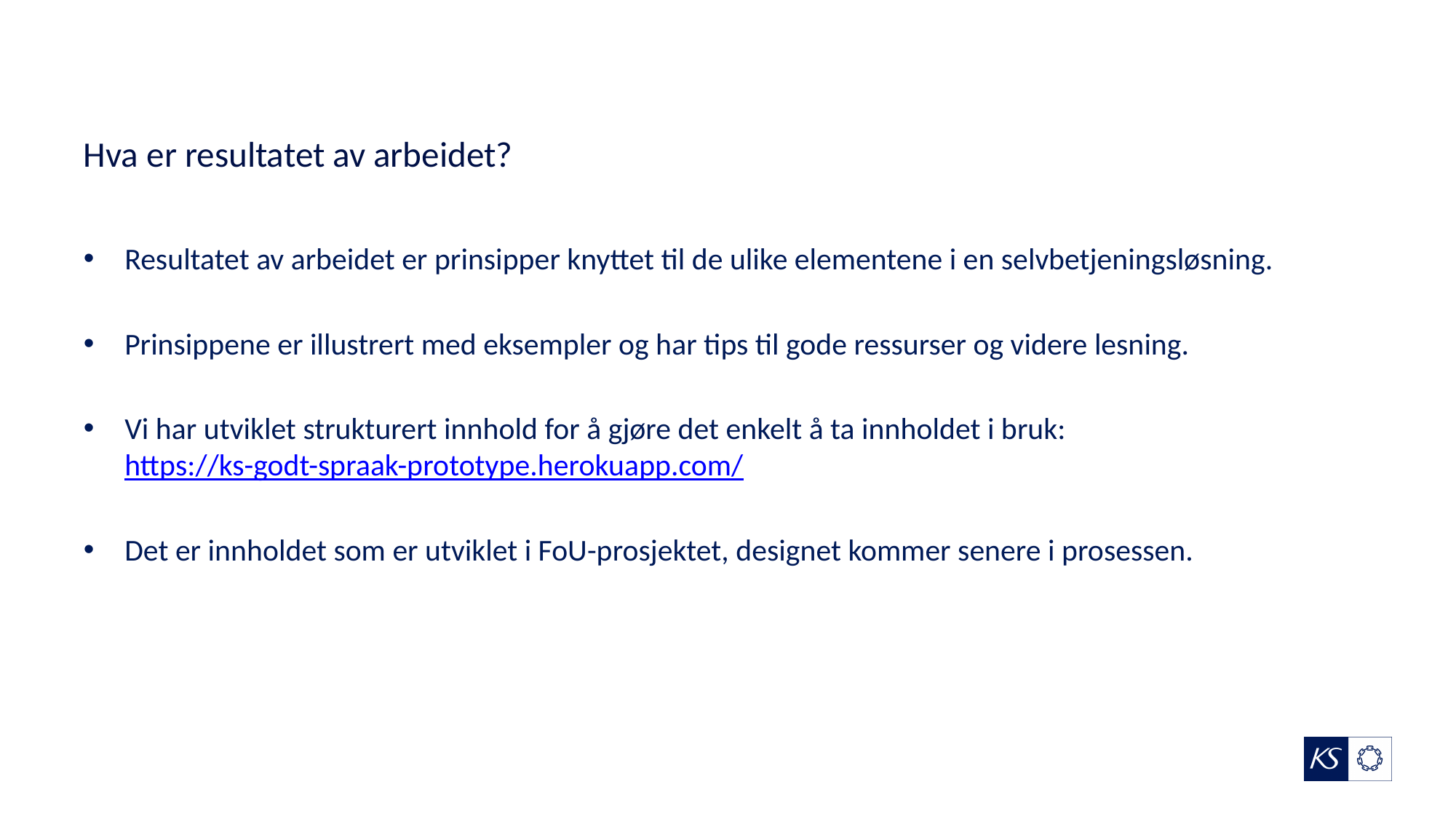

# Hva er resultatet av arbeidet?
Resultatet av arbeidet er prinsipper knyttet til de ulike elementene i en selvbetjeningsløsning.

Prinsippene er illustrert med eksempler og har tips til gode ressurser og videre lesning.

Vi har utviklet strukturert innhold for å gjøre det enkelt å ta innholdet i bruk:
https://ks-godt-spraak-prototype.herokuapp.com/

Det er innholdet som er utviklet i FoU-prosjektet, designet kommer senere i prosessen.